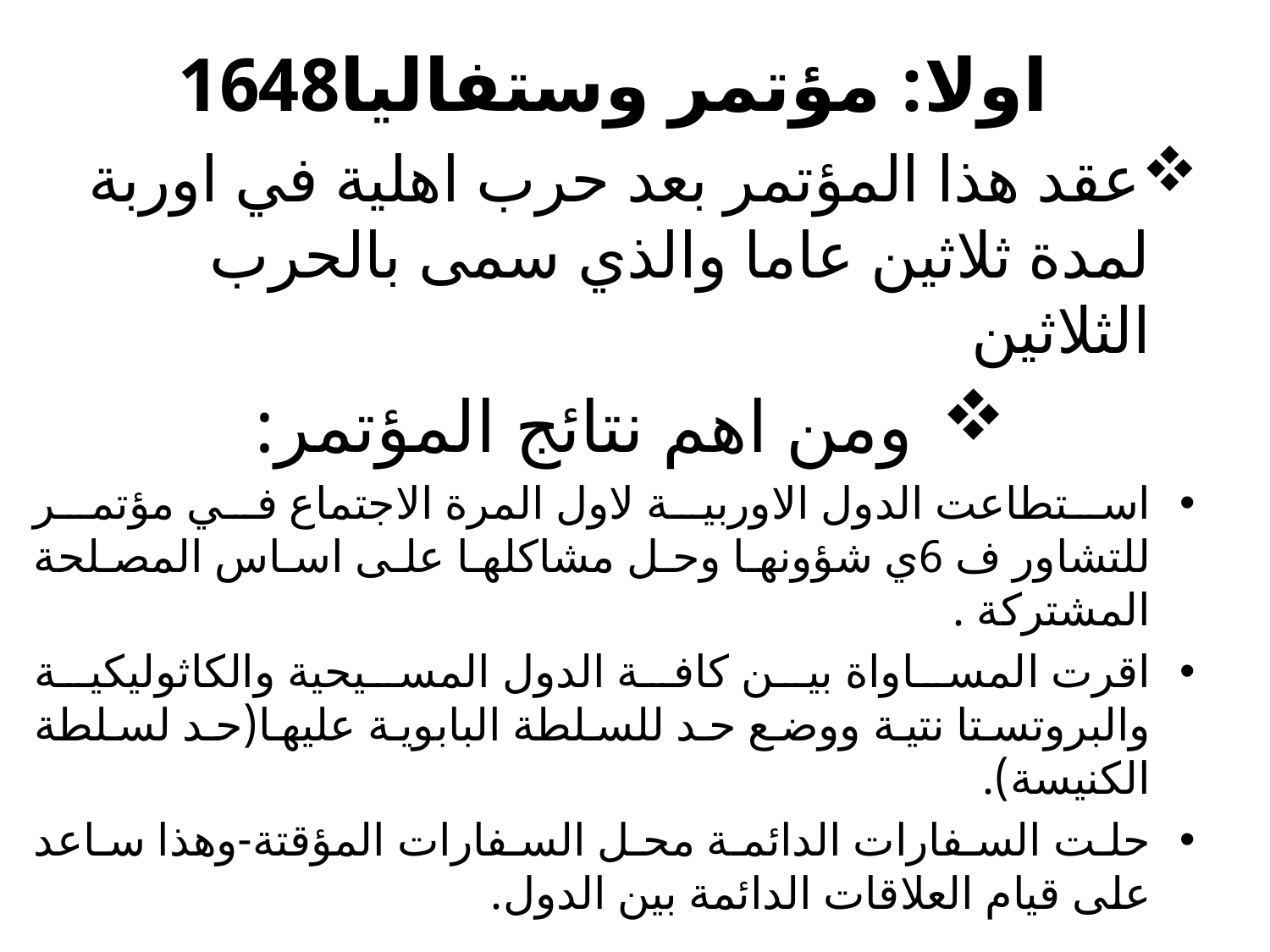

اولا: مؤتمر وستفاليا1648
عقد هذا المؤتمر بعد حرب اهلية في اوربة لمدة ثلاثين عاما والذي سمى بالحرب الثلاثين
ومن اهم نتائج المؤتمر:
استطاعت الدول الاوربية لاول المرة الاجتماع في مؤتمر للتشاور ف6ي شؤونها وحل مشاكلها على اساس المصلحة المشتركة .
اقرت المساواة بين كافة الدول المسيحية والكاثوليكية والبروتستا نتية ووضع حد للسلطة البابوية عليها(حد لسلطة الكنيسة).
حلت السفارات الدائمة محل السفارات المؤقتة-وهذا ساعد على قيام العلاقات الدائمة بين الدول.